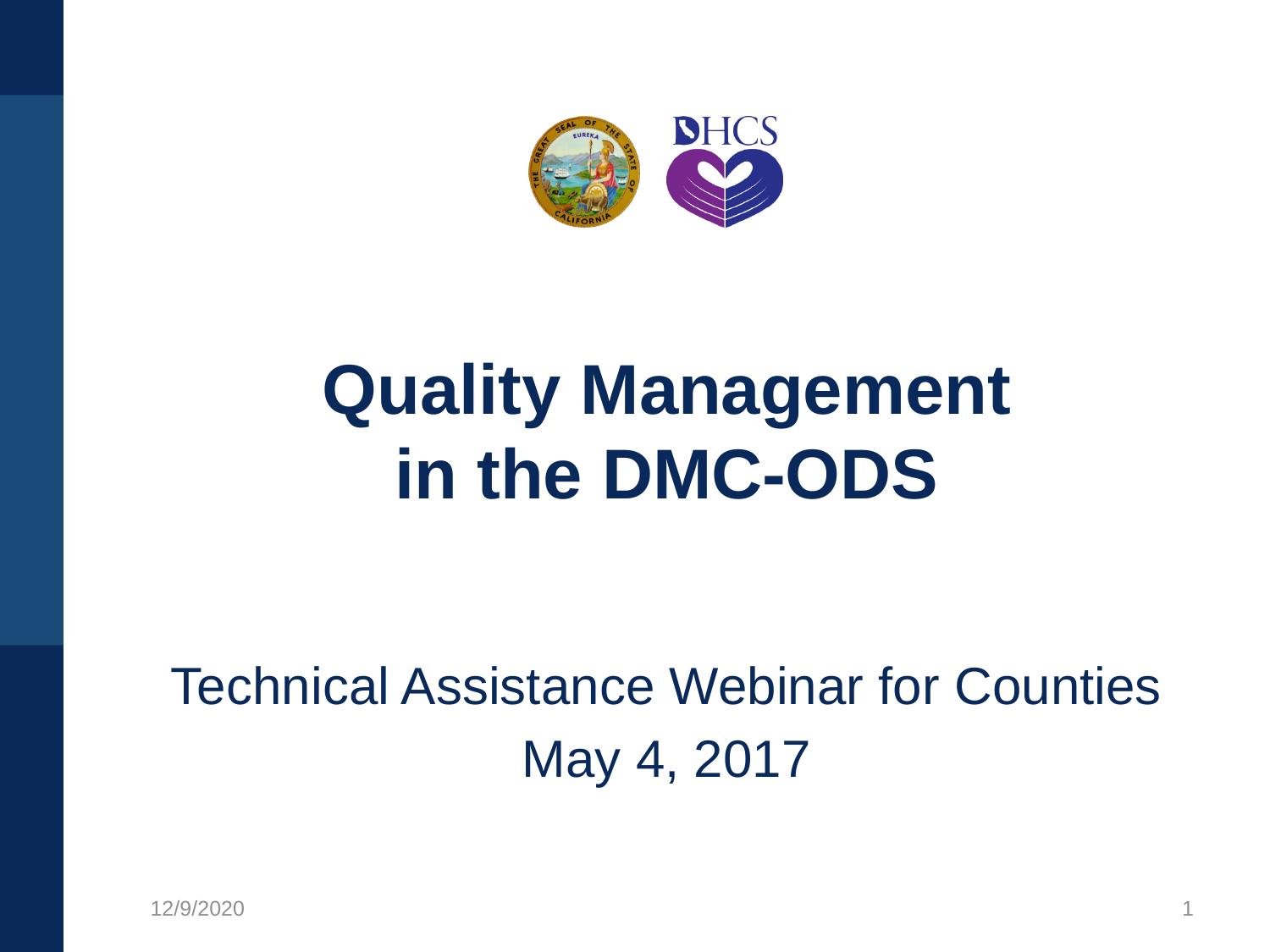

# Quality Management in the DMC-ODS
Technical Assistance Webinar for Counties
May 4, 2017
12/9/2020
1